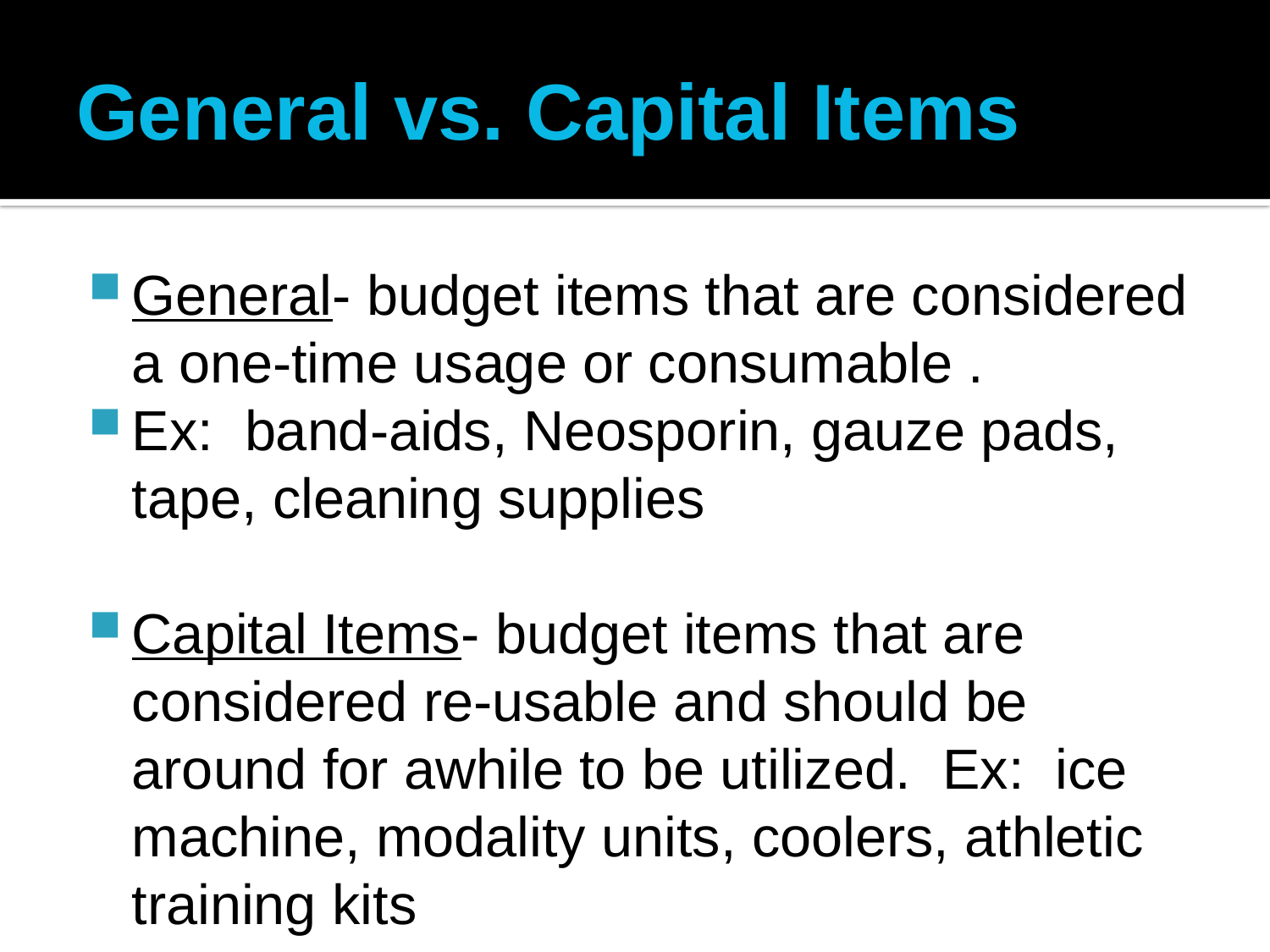

# General vs. Capital Items
General- budget items that are considered a one-time usage or consumable .
Ex:  band-aids, Neosporin, gauze pads, tape, cleaning supplies

Capital Items- budget items that are considered re-usable and should be around for awhile to be utilized.  Ex:  ice machine, modality units, coolers, athletic training kits